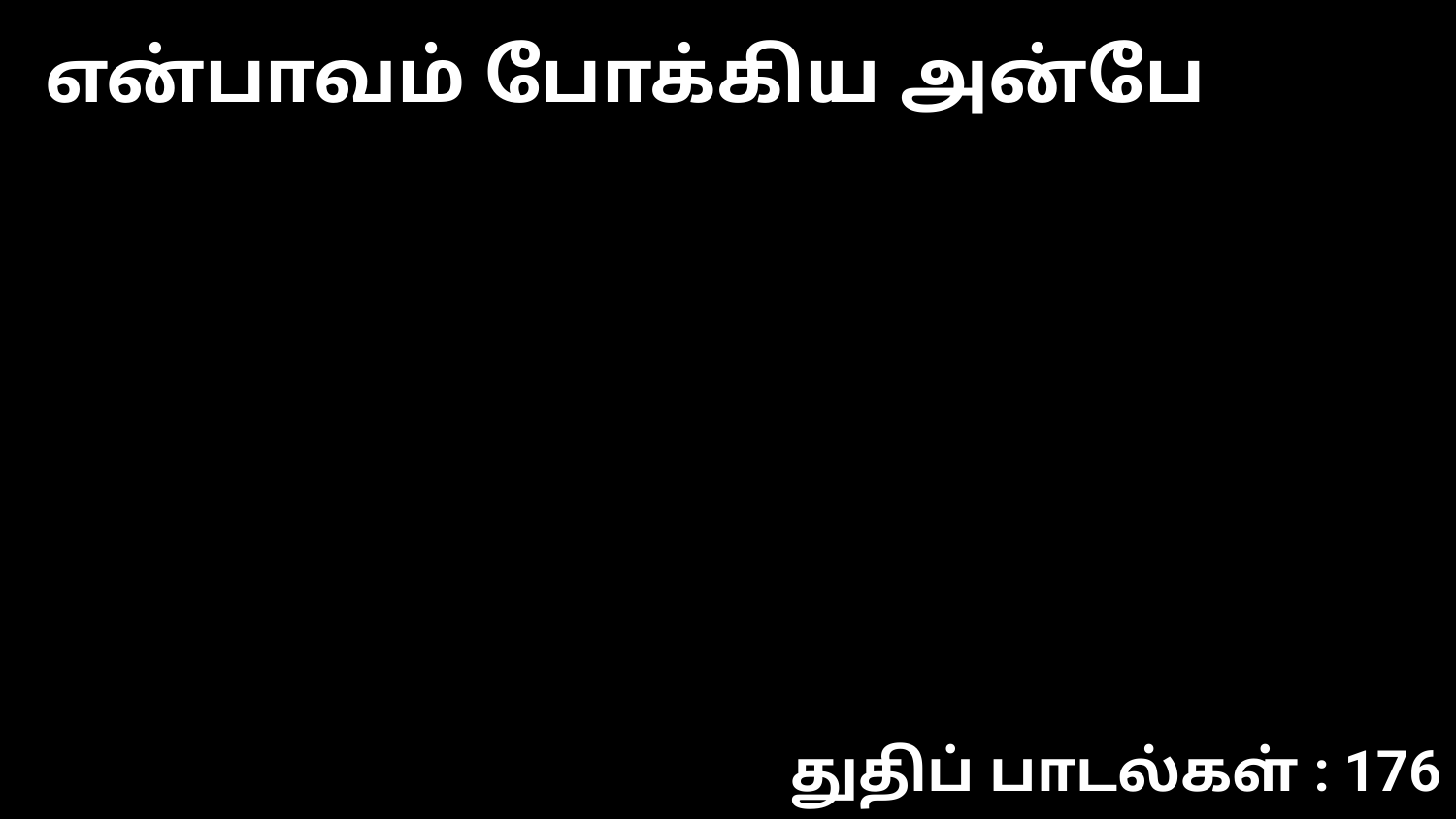

என்பாவம் போக்கிய அன்பே
துதிப் பாடல்கள் : 176